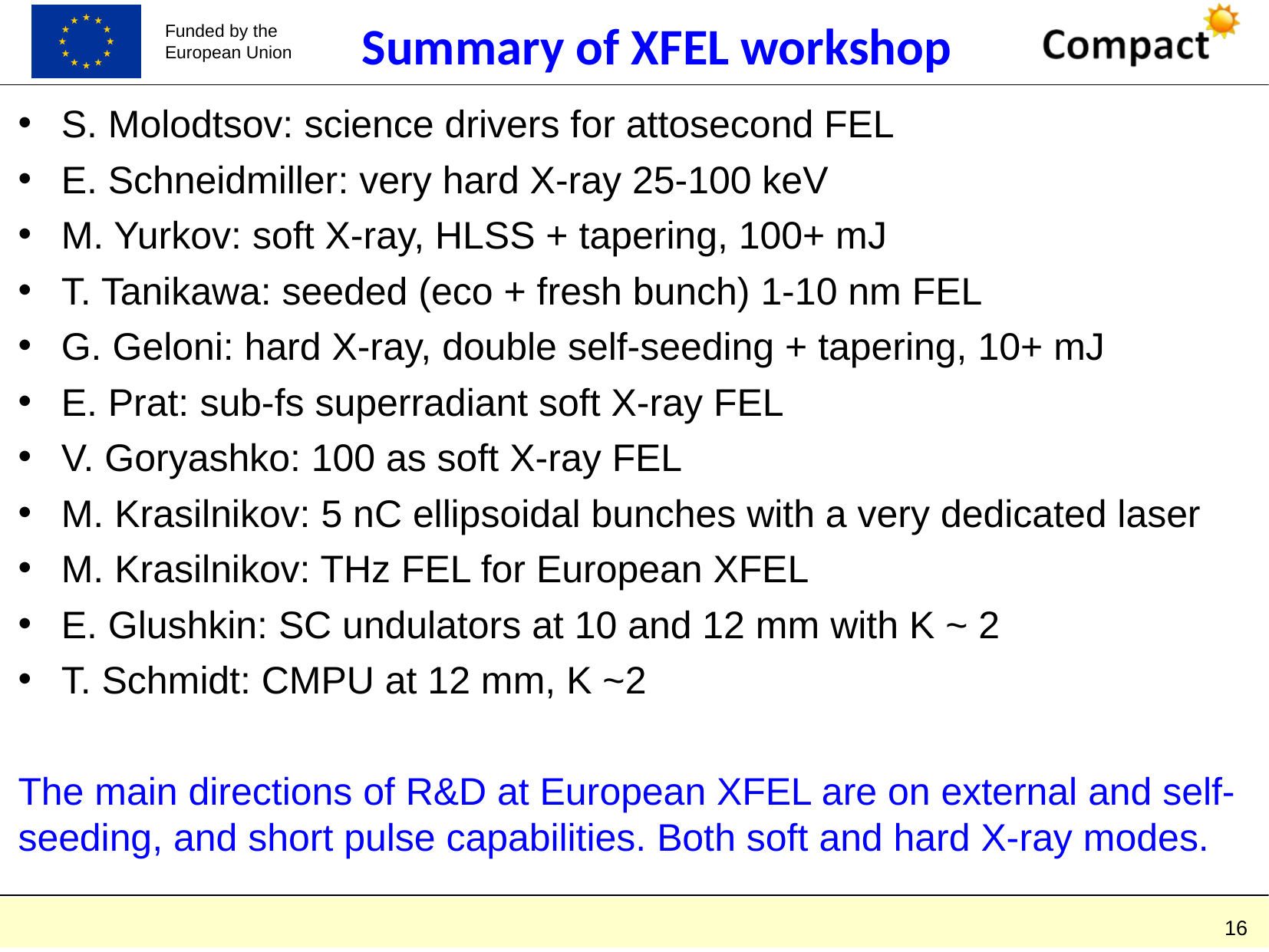

Summary of XFEL workshop
S. Molodtsov: science drivers for attosecond FEL
E. Schneidmiller: very hard X-ray 25-100 keV
M. Yurkov: soft X-ray, HLSS + tapering, 100+ mJ
T. Tanikawa: seeded (eco + fresh bunch) 1-10 nm FEL
G. Geloni: hard X-ray, double self-seeding + tapering, 10+ mJ
E. Prat: sub-fs superradiant soft X-ray FEL
V. Goryashko: 100 as soft X-ray FEL
M. Krasilnikov: 5 nC ellipsoidal bunches with a very dedicated laser
M. Krasilnikov: THz FEL for European XFEL
E. Glushkin: SC undulators at 10 and 12 mm with K ~ 2
T. Schmidt: CMPU at 12 mm, K ~2

The main directions of R&D at European XFEL are on external and self-seeding, and short pulse capabilities. Both soft and hard X-ray modes.
16